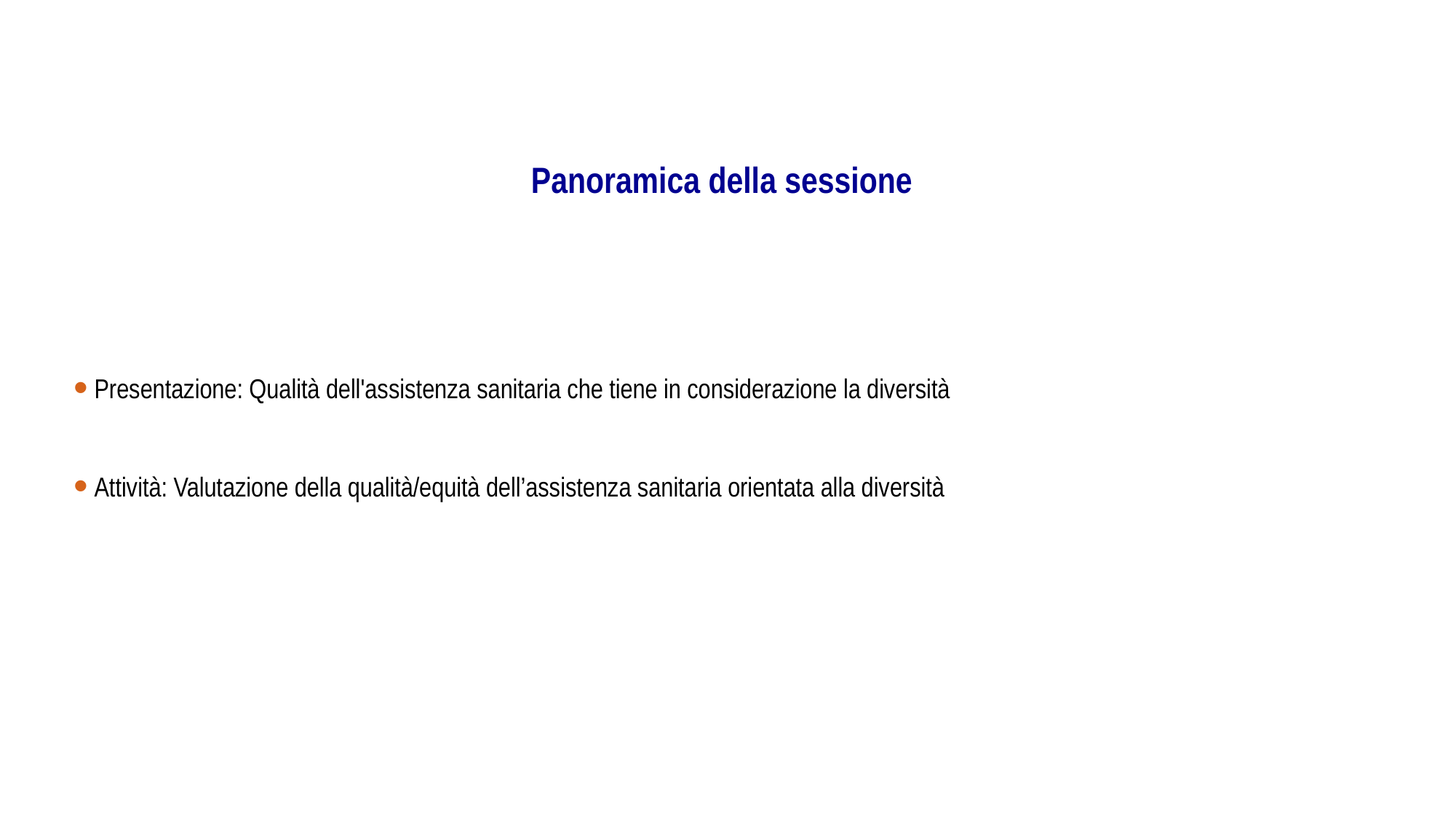

Panoramica della sessione
 Presentazione: Qualità dell'assistenza sanitaria che tiene in considerazione la diversità

 Attività: Valutazione della qualità/equità dell’assistenza sanitaria orientata alla diversità